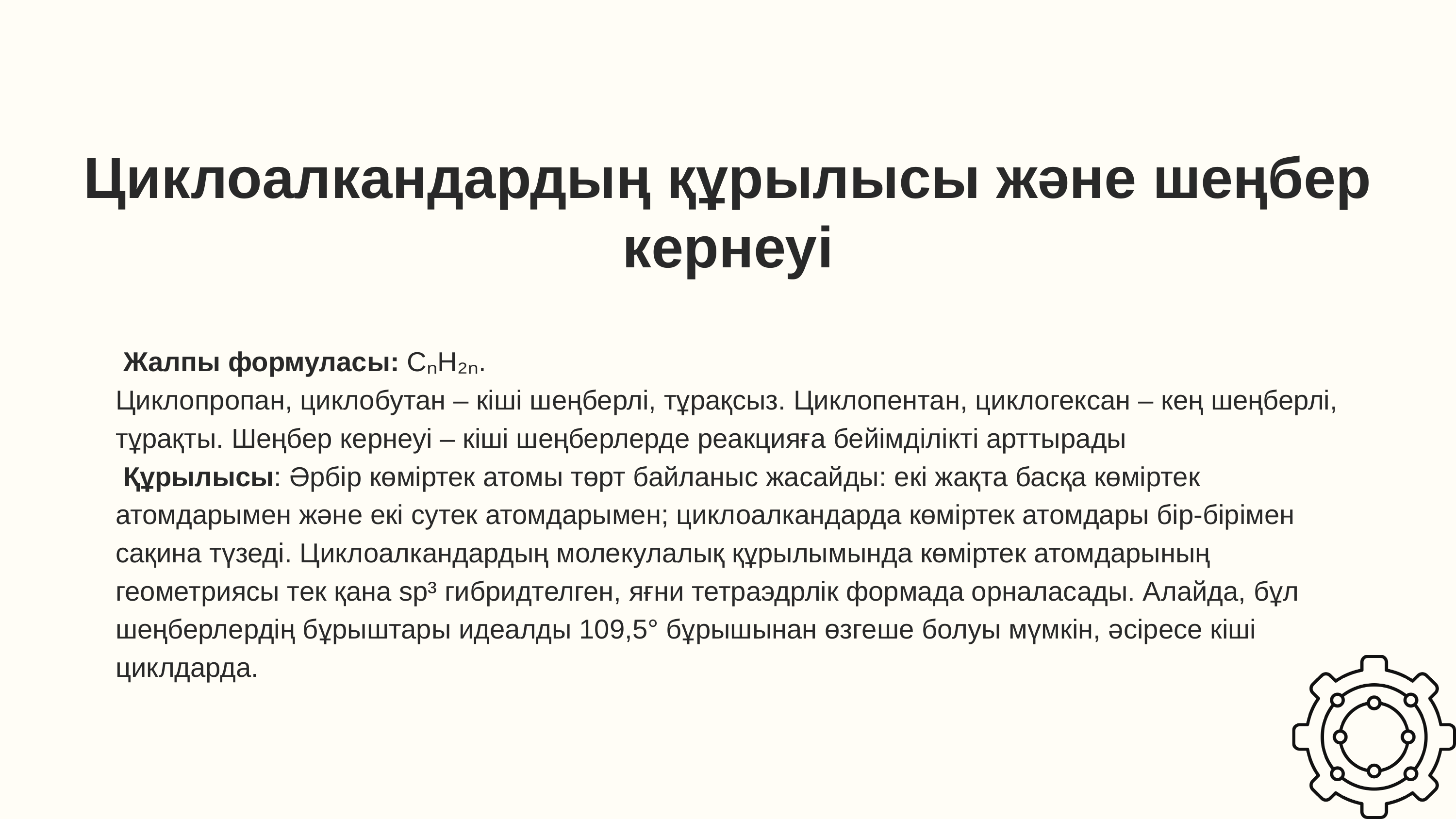

Циклоалкандардың құрылысы және шеңбер кернеуі
 Жалпы формуласы: CₙH₂ₙ.
Циклопропан, циклобутан – кіші шеңберлі, тұрақсыз. Циклопентан, циклогексан – кең шеңберлі, тұрақты. Шеңбер кернеуі – кіші шеңберлерде реакцияға бейімділікті арттырады
 Құрылысы: Әрбір көміртек атомы төрт байланыс жасайды: екі жақта басқа көміртек атомдарымен және екі сутек атомдарымен; циклоалкандарда көміртек атомдары бір-бірімен сақина түзеді. Циклоалкандардың молекулалық құрылымында көміртек атомдарының геометриясы тек қана sp³ гибридтелген, яғни тетраэдрлік формада орналасады. Алайда, бұл шеңберлердің бұрыштары идеалды 109,5° бұрышынан өзгеше болуы мүмкін, әсіресе кіші циклдарда.